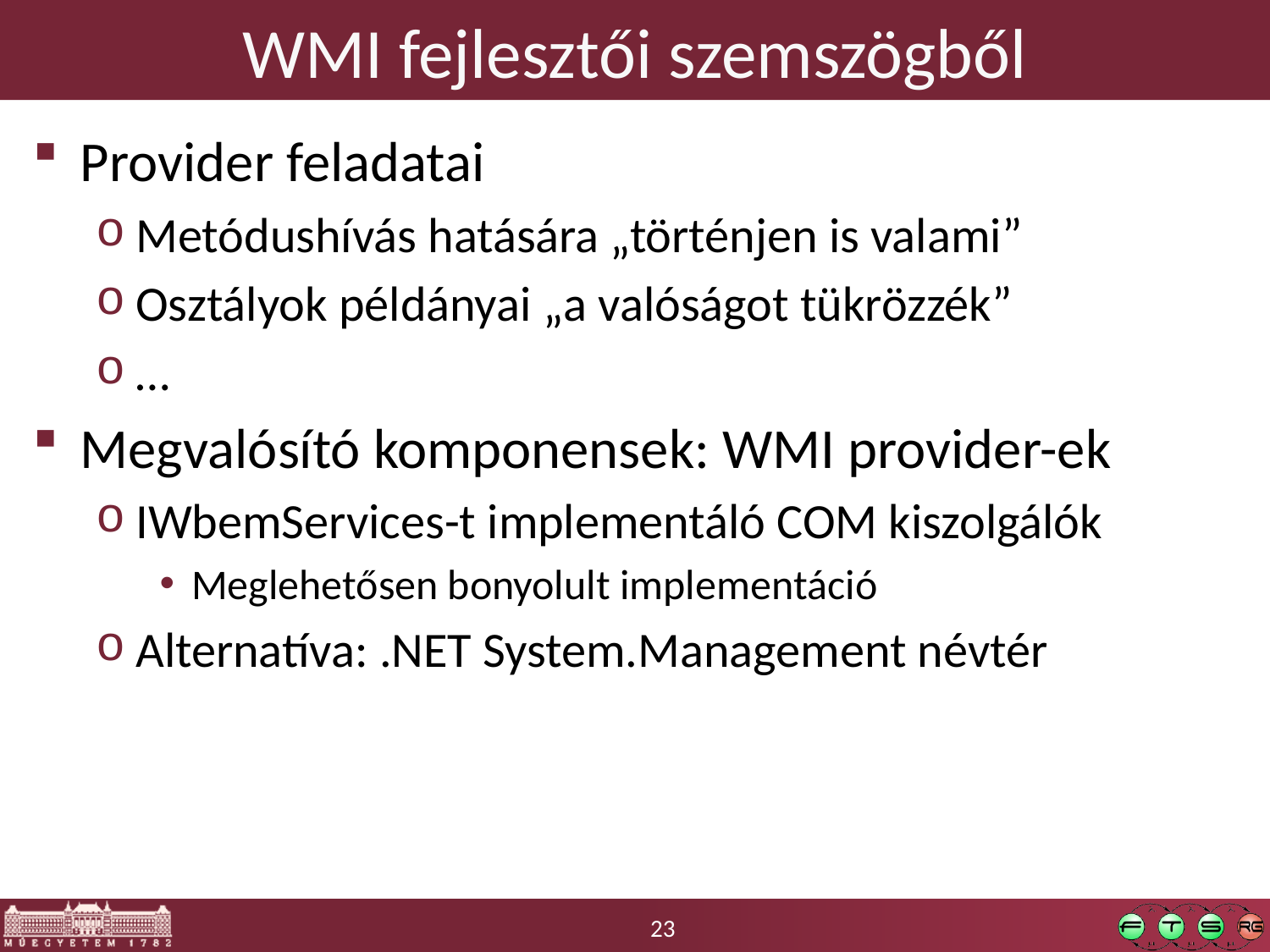

# WMI fejlesztői szemszögből
Provider feladatai
Metódushívás hatására „történjen is valami”
Osztályok példányai „a valóságot tükrözzék”
…
Megvalósító komponensek: WMI provider-ek
IWbemServices-t implementáló COM kiszolgálók
Meglehetősen bonyolult implementáció
Alternatíva: .NET System.Management névtér